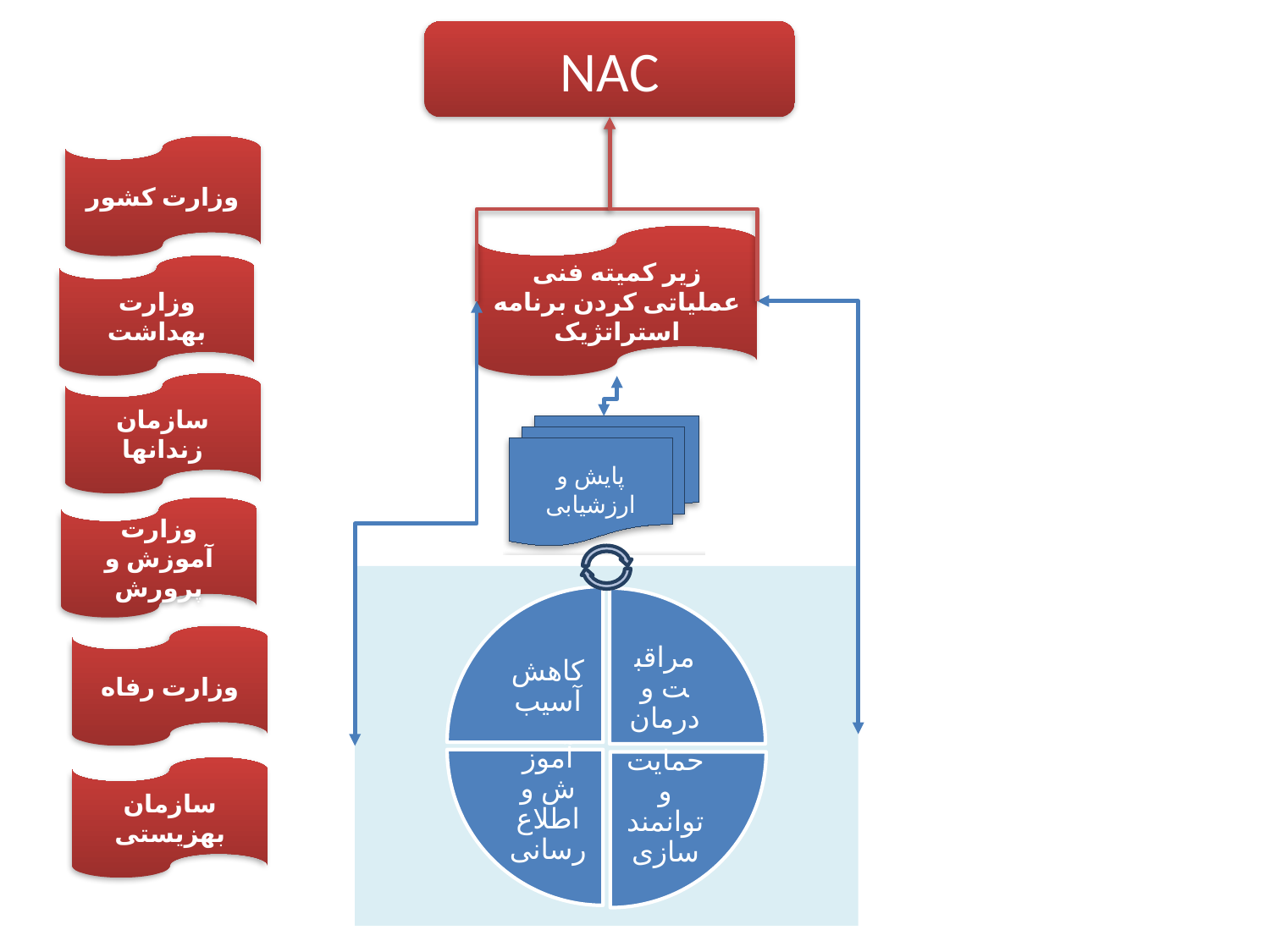

NAC
وزارت کشور
زیر کمیته فنی عملیاتی کردن برنامه استراتژیک
وزارت بهداشت
سازمان زندانها
پایش و ارزشیابی
وزارت آموزش و پرورش
کاهش آسیب
مراقبت و درمان
حمایت و توانمند سازی
آموزش و اطلاع رسانی
وزارت رفاه
سازمان بهزیستی